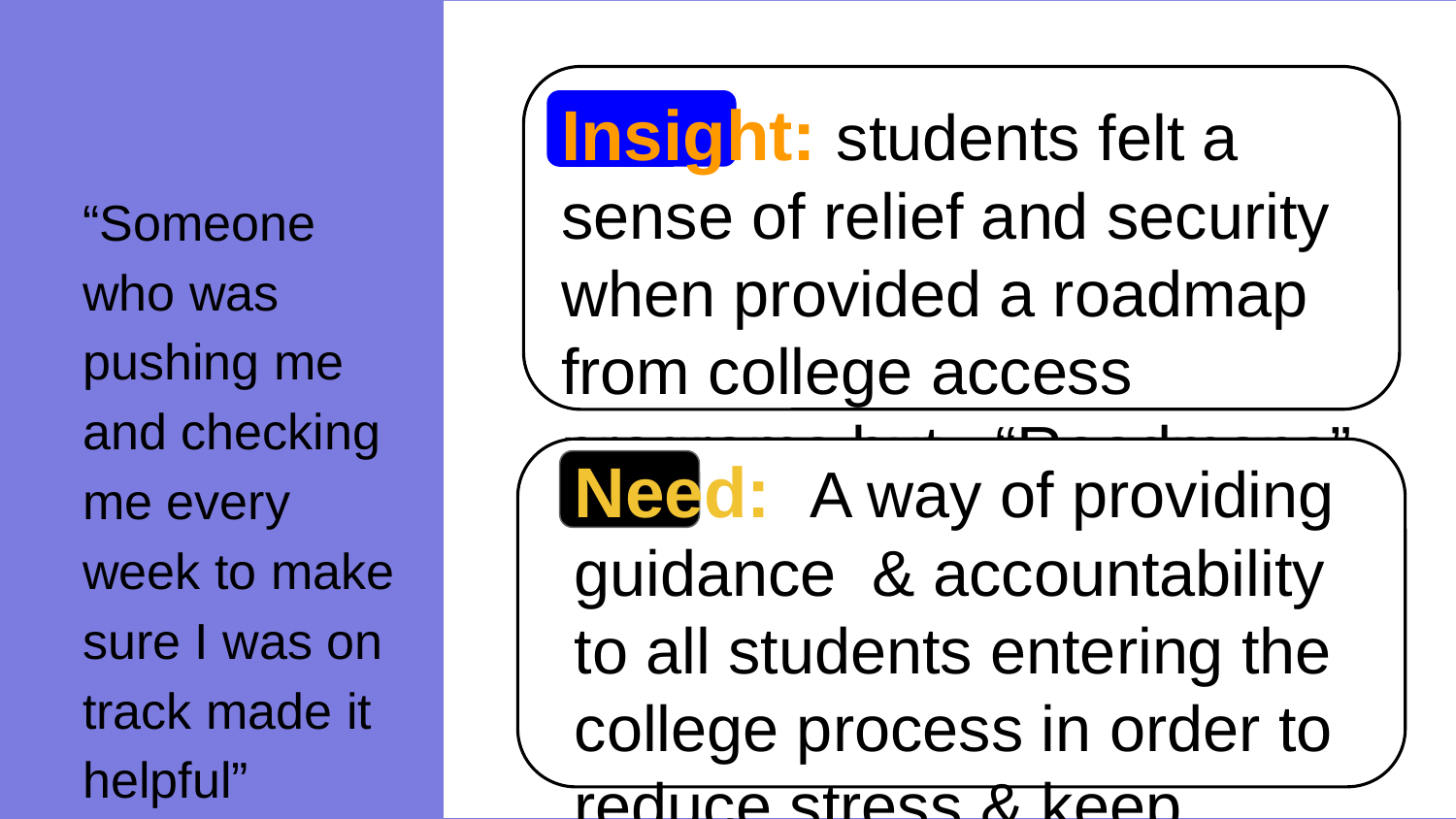

Insight: students felt a  sense of relief and security when provided a roadmap from college access programs but , “Roadmaps” were not available to all.

“Someone who was pushing me and checking me every week to make sure I was on track made it helpful”
Need:  A way of providing guidance  & accountability to all students entering the college process in order to reduce stress & keep students on track